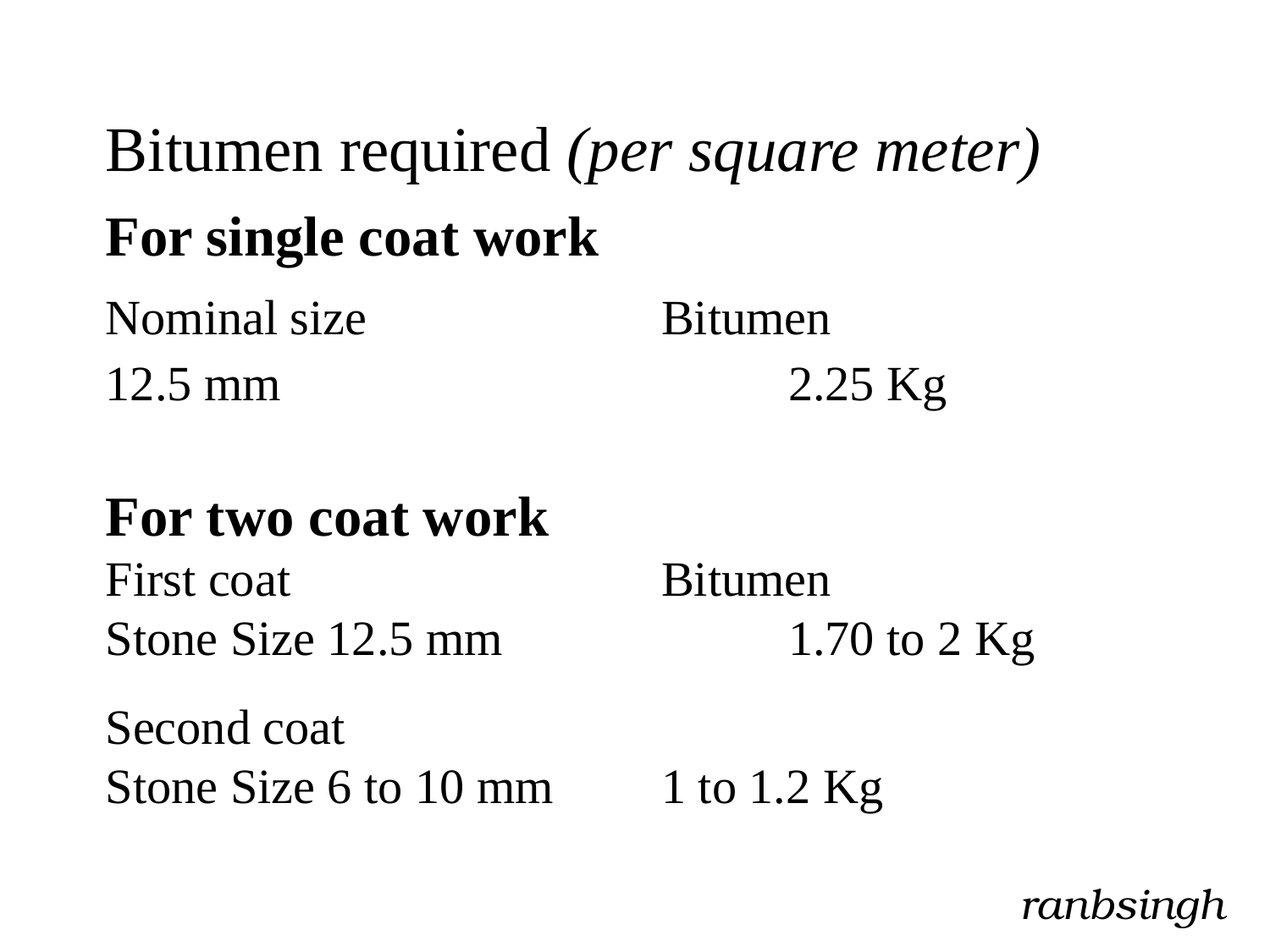

Bitumen required (per square meter)

For single coat work
Nominal size		  	Bitumen
12.5 mm                        		2.25 Kg

For two coat work
First coat                  		Bitumen
Stone Size 12.5 mm   		1.70 to 2 Kg

Second coat
Stone Size 6 to 10 mm     	1 to 1.2 Kg
ranbsingh